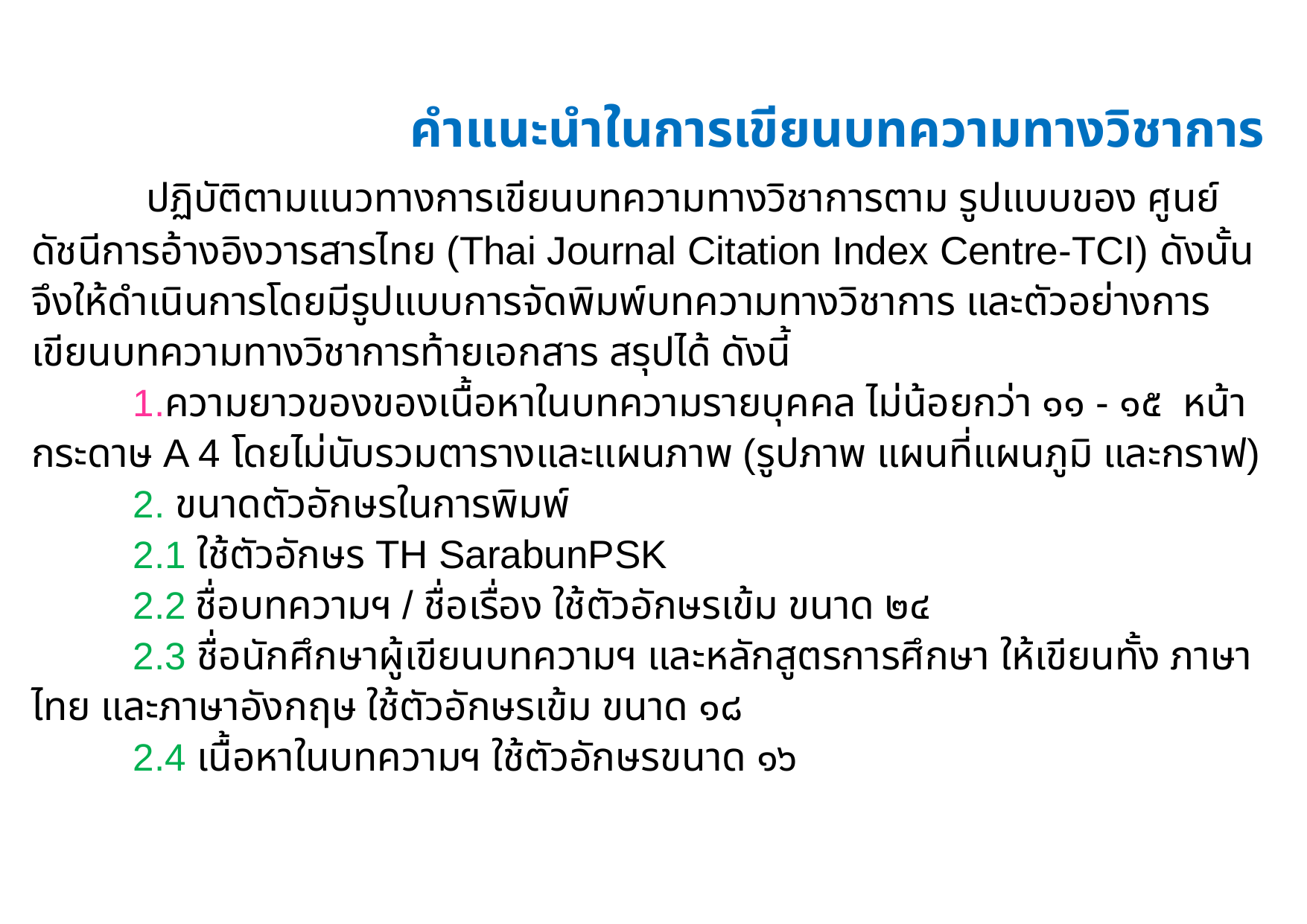

# คำแนะนำในการเขียนบทความทางวิชาการ ปฏิบัติตามแนวทางการเขียนบทความทางวิชาการตาม รูปแบบของ ศูนย์ดัชนีการอ้างอิงวารสารไทย (Thai Journal Citation Index Centre-TCI) ดังนั้น จึงให้ดำเนินการโดยมีรูปแบบการจัดพิมพ์บทความทางวิชาการ และตัวอย่างการเขียนบทความทางวิชาการท้ายเอกสาร สรุปได้ ดังนี้ 1.ความยาวของของเนื้อหาในบทความรายบุคคล ไม่น้อยกว่า ๑๑ - ๑๕  หน้ากระดาษ A 4 โดยไม่นับรวมตารางและแผนภาพ (รูปภาพ แผนที่แผนภูมิ และกราฟ) 2. ขนาดตัวอักษรในการพิมพ์ 2.1 ใช้ตัวอักษร TH SarabunPSK 2.2 ชื่อบทความฯ / ชื่อเรื่อง ใช้ตัวอักษรเข้ม ขนาด ๒๔ 2.3 ชื่อนักศึกษาผู้เขียนบทความฯ และหลักสูตรการศึกษา ให้เขียนทั้ง ภาษาไทย และภาษาอังกฤษ ใช้ตัวอักษรเข้ม ขนาด ๑๘ 2.4 เนื้อหาในบทความฯ ใช้ตัวอักษรขนาด ๑๖